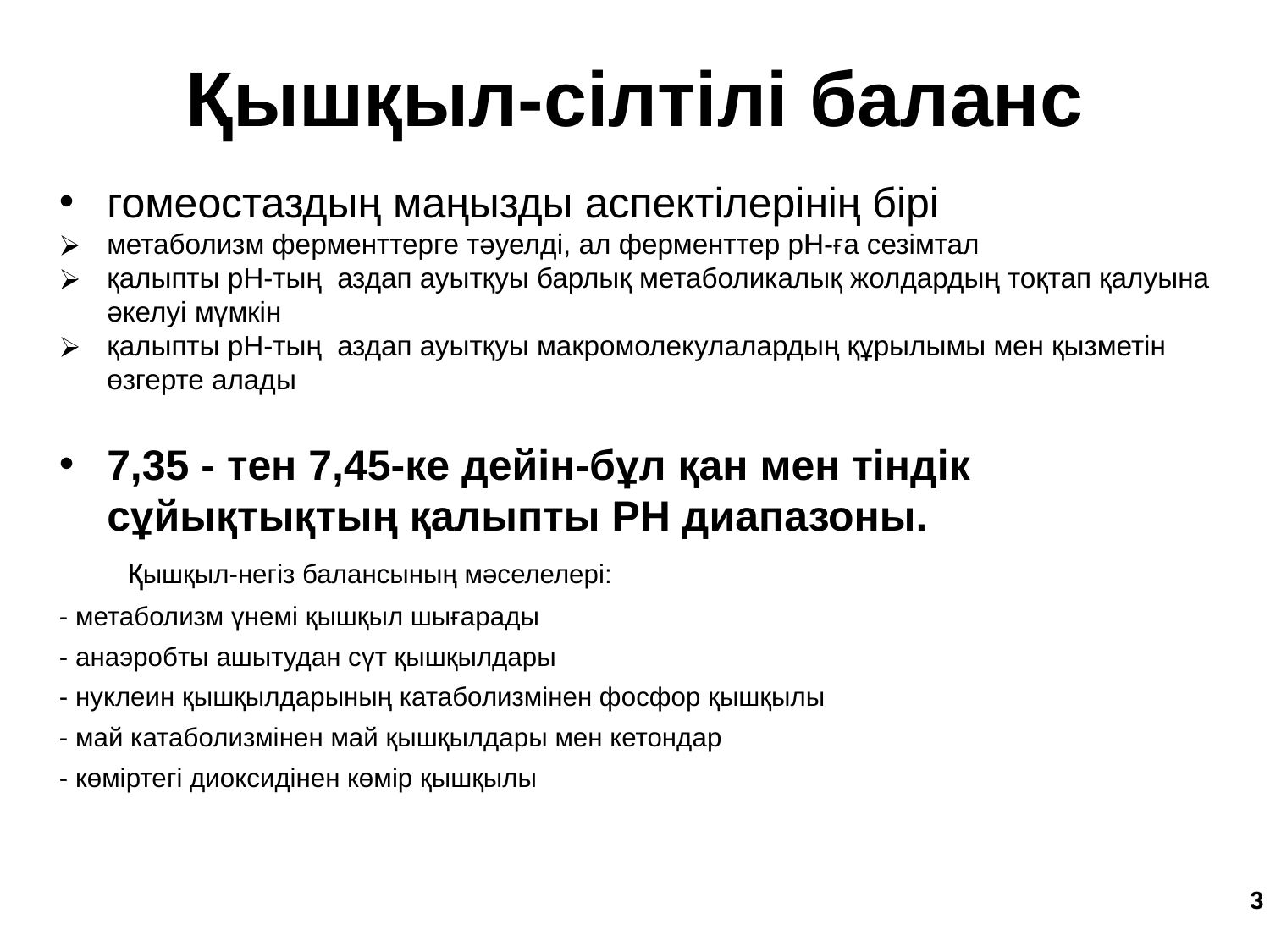

Қышқыл-сілтілі баланс
гомеостаздың маңызды аспектілерінің бірі
метаболизм ферменттерге тәуелді, ал ферменттер рН-ға сезімтал
қалыпты рН-тың  аздап ауытқуы барлық метаболикалық жолдардың тоқтап қалуына әкелуі мүмкін
қалыпты рН-тың  аздап ауытқуы макромолекулалардың құрылымы мен қызметін өзгерте алады

7,35 - тен 7,45-ке дейін-бұл қан мен тіндік сұйықтықтың қалыпты РН диапазоны.
       қышқыл-негіз балансының мәселелері:
- метаболизм үнемі қышқыл шығарады
- анаэробты ашытудан сүт қышқылдары
- нуклеин қышқылдарының катаболизмінен фосфор қышқылы
- май катаболизмінен май қышқылдары мен кетондар
- көміртегі диоксидінен көмір қышқылы

3